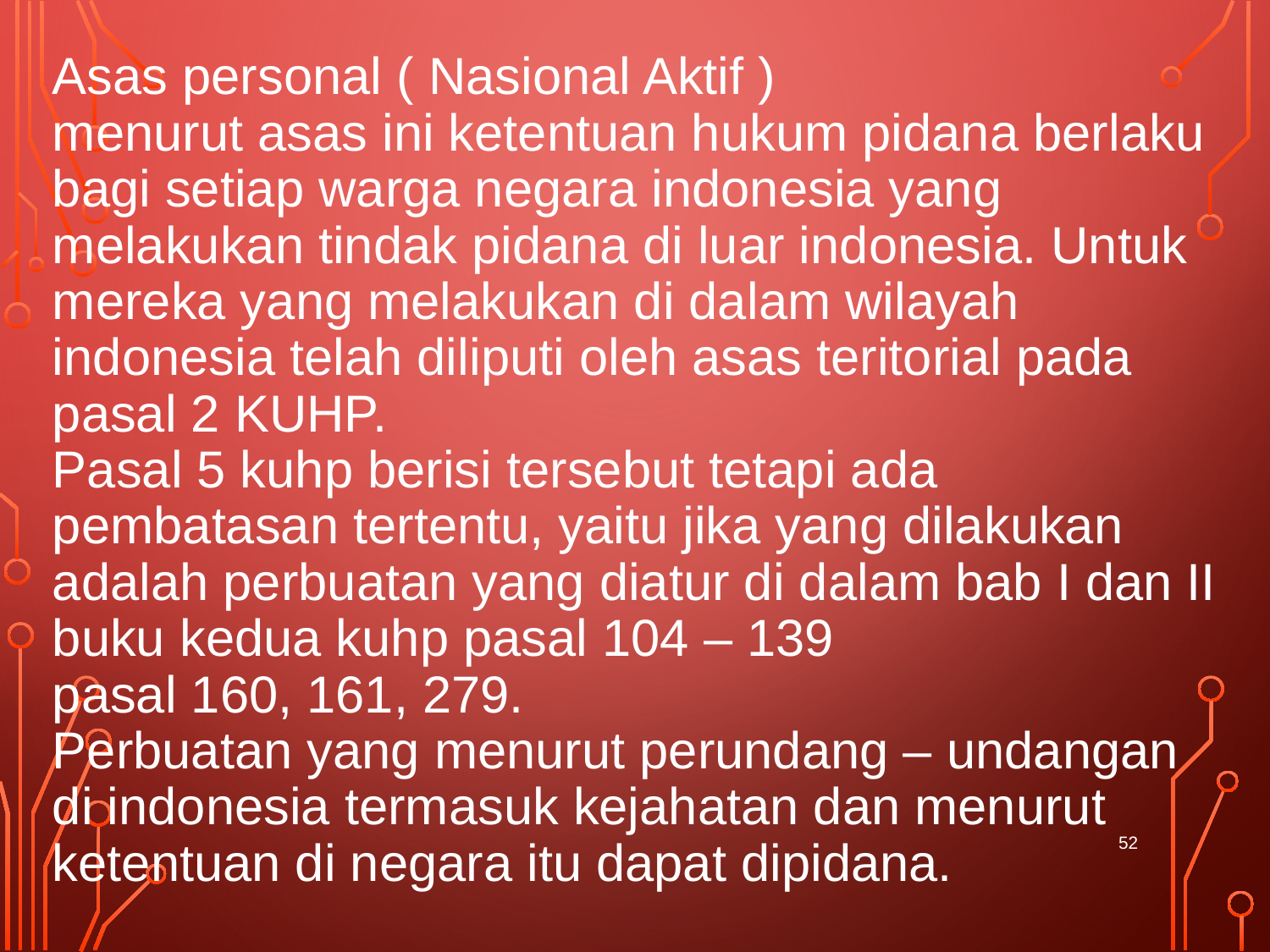

# Asas personal ( Nasional Aktif ) menurut asas ini ketentuan hukum pidana berlaku bagi setiap warga negara indonesia yang melakukan tindak pidana di luar indonesia. Untuk mereka yang melakukan di dalam wilayah indonesia telah diliputi oleh asas teritorial pada pasal 2 KUHP. Pasal 5 kuhp berisi tersebut tetapi ada pembatasan tertentu, yaitu jika yang dilakukan adalah perbuatan yang diatur di dalam bab I dan II buku kedua kuhp pasal 104 – 139 pasal 160, 161, 279. Perbuatan yang menurut perundang – undangan di indonesia termasuk kejahatan dan menurut ketentuan di negara itu dapat dipidana.
52